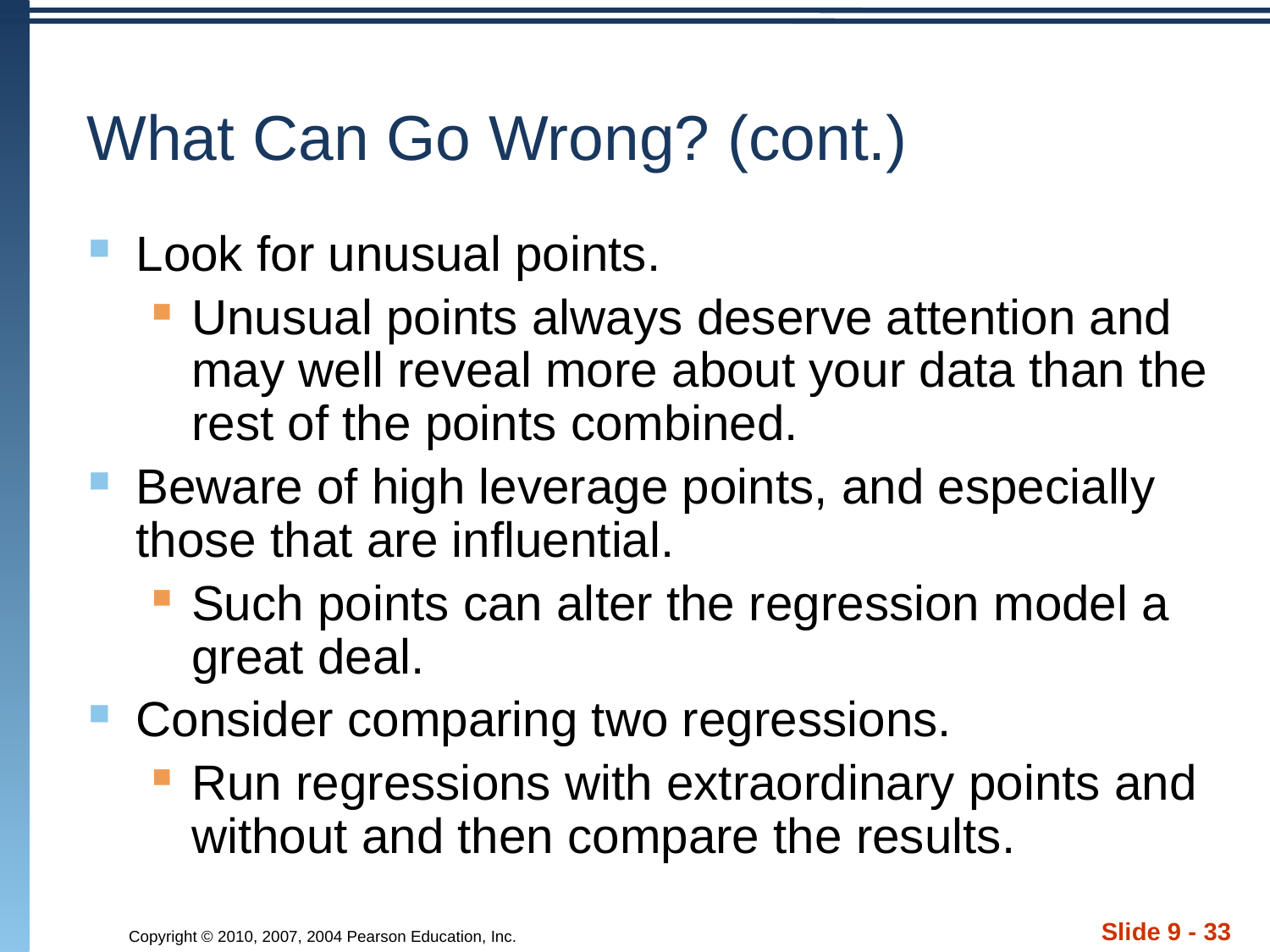

# What Can Go Wrong? (cont.)
Look for unusual points.
Unusual points always deserve attention and may well reveal more about your data than the rest of the points combined.
Beware of high leverage points, and especially those that are influential.
Such points can alter the regression model a great deal.
Consider comparing two regressions.
Run regressions with extraordinary points and without and then compare the results.
Slide 9 - 33